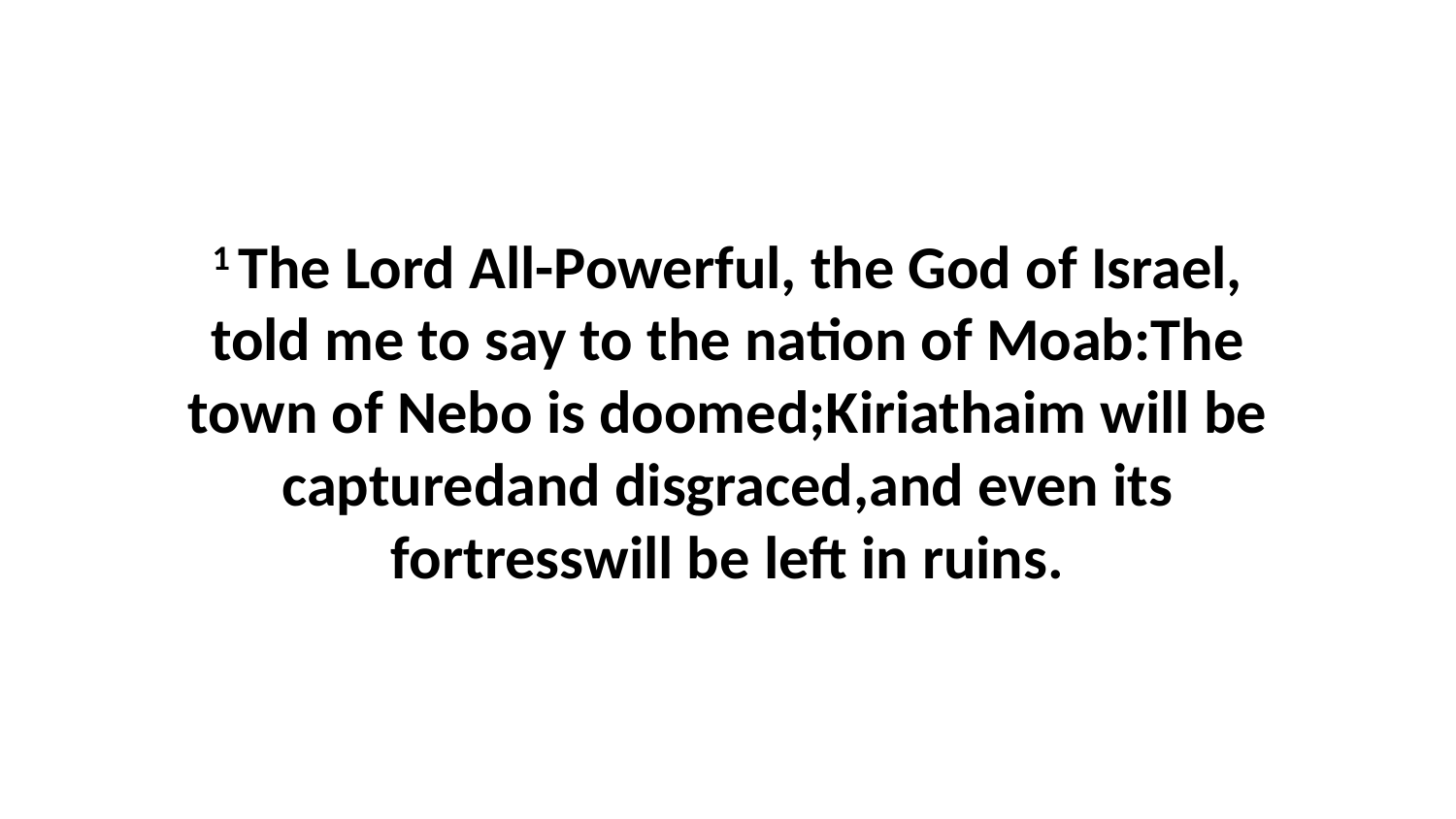

1 The Lord All-Powerful, the God of Israel, told me to say to the nation of Moab:The town of Nebo is doomed;Kiriathaim will be capturedand disgraced,and even its fortresswill be left in ruins.